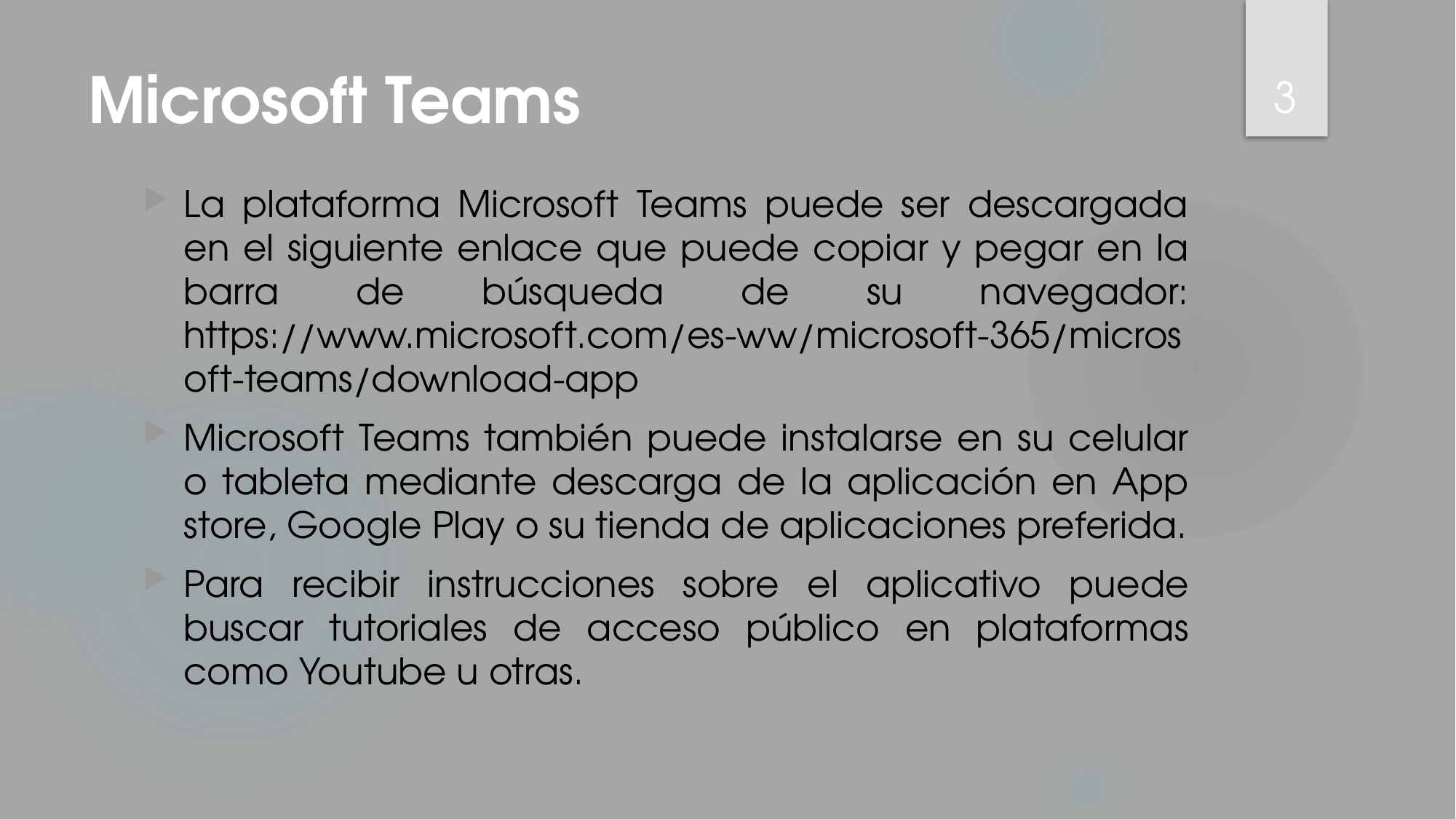

3
# Microsoft Teams
La plataforma Microsoft Teams puede ser descargada en el siguiente enlace que puede copiar y pegar en la barra de búsqueda de su navegador: https://www.microsoft.com/es-ww/microsoft-365/microsoft-teams/download-app
Microsoft Teams también puede instalarse en su celular o tableta mediante descarga de la aplicación en App store, Google Play o su tienda de aplicaciones preferida.
Para recibir instrucciones sobre el aplicativo puede buscar tutoriales de acceso público en plataformas como Youtube u otras.